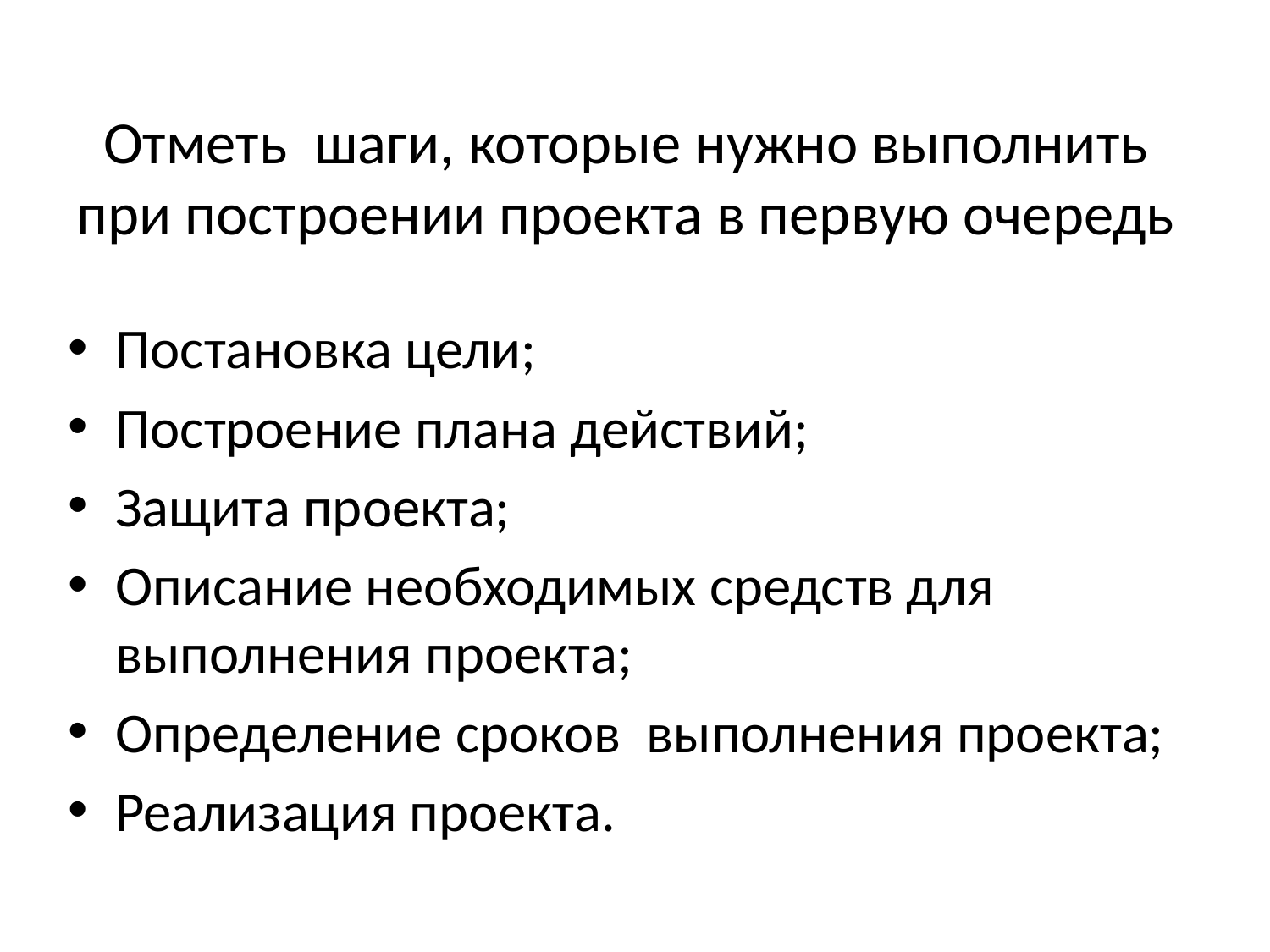

# Отметь  шаги, которые нужно выполнить при построении проекта в первую очередь
Постановка цели;
Построение плана действий;
Защита проекта;
Описание необходимых средств для выполнения проекта;
Определение сроков  выполнения проекта;
Реализация проекта.